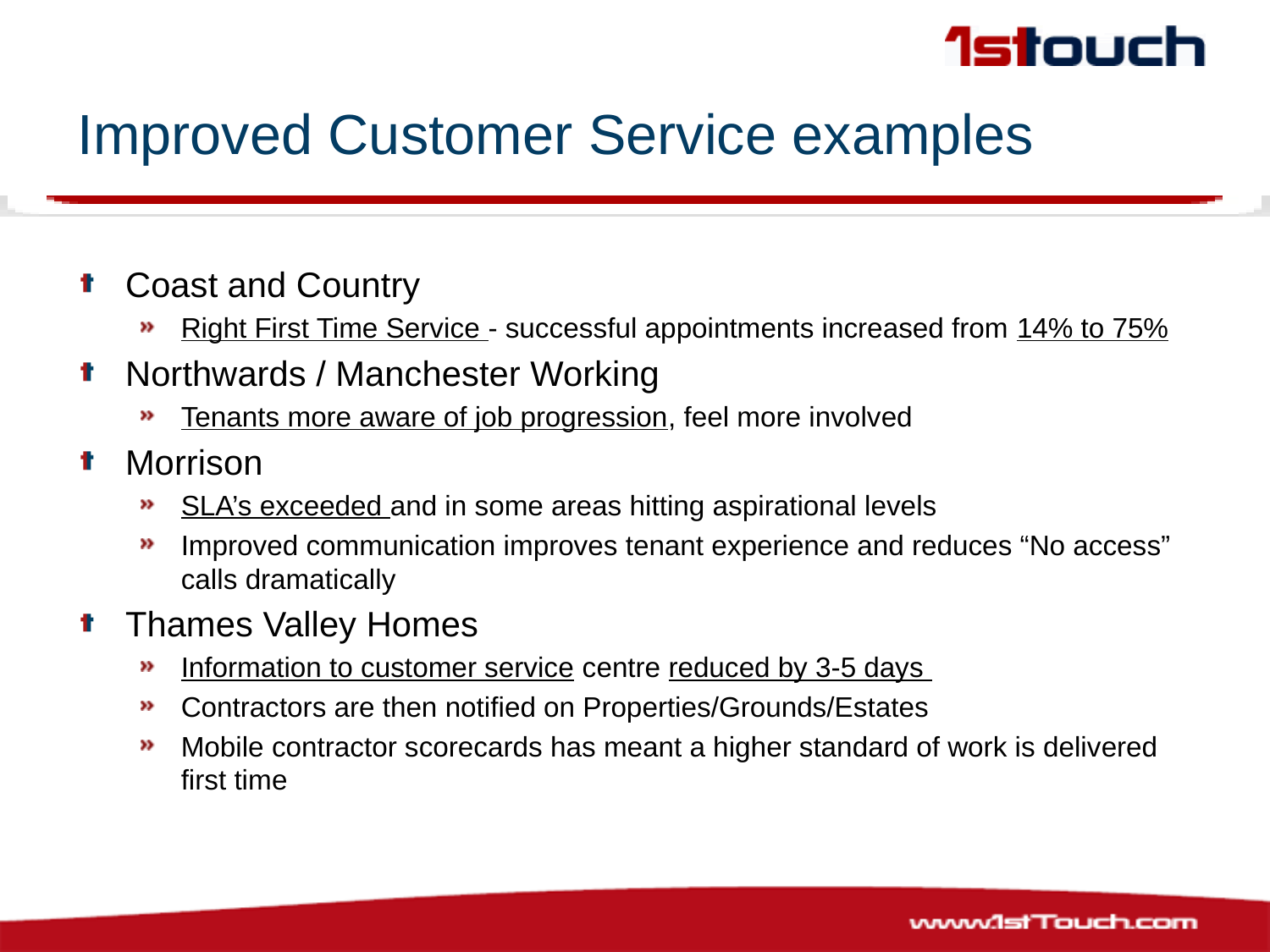

# Improved Customer Service examples
Coast and Country
Right First Time Service - successful appointments increased from 14% to 75%
Northwards / Manchester Working
Tenants more aware of job progression, feel more involved
Morrison
SLA’s exceeded and in some areas hitting aspirational levels
Improved communication improves tenant experience and reduces “No access” calls dramatically
Thames Valley Homes
Information to customer service centre reduced by 3-5 days
Contractors are then notified on Properties/Grounds/Estates
Mobile contractor scorecards has meant a higher standard of work is delivered first time